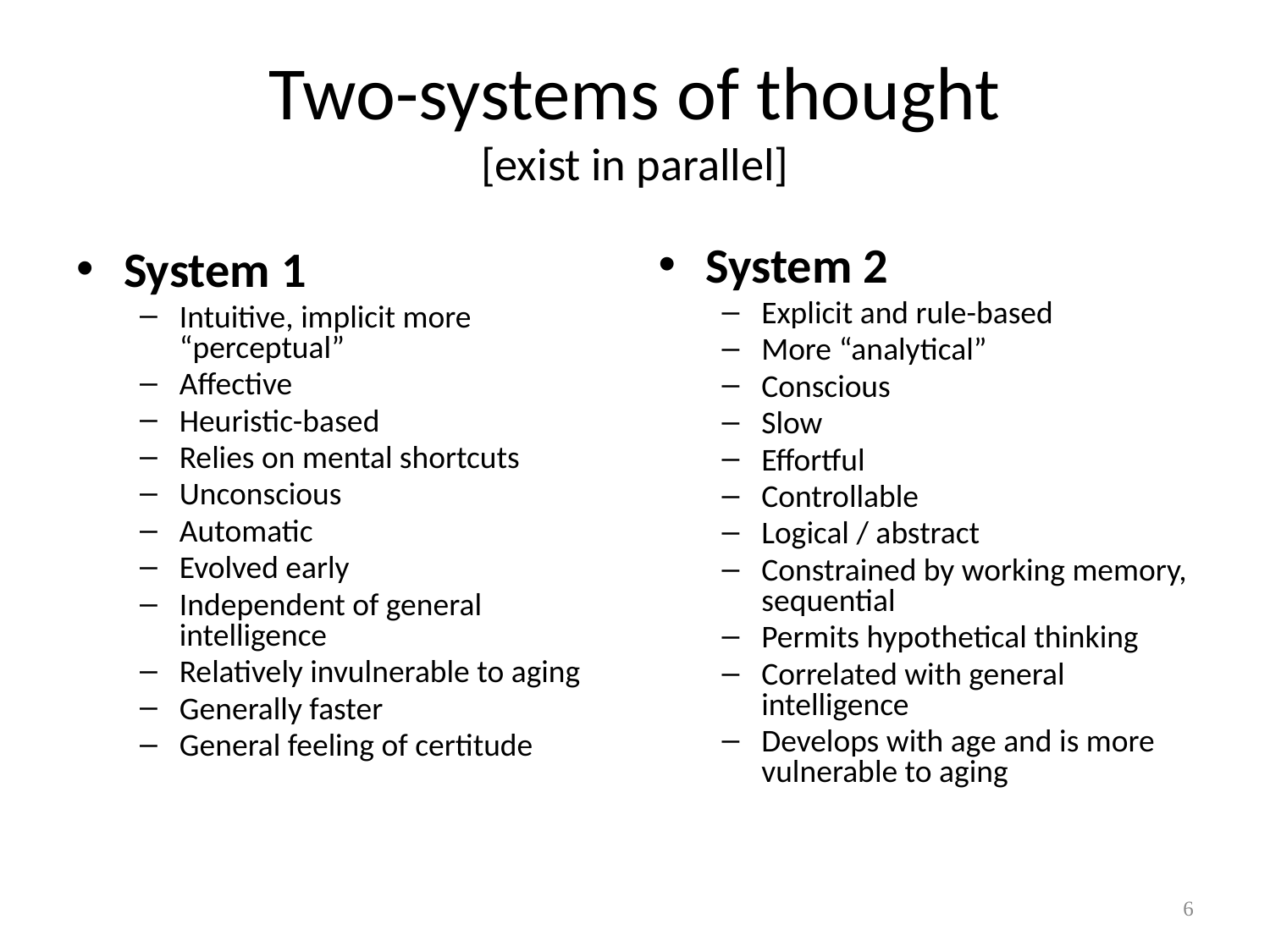

# Two-systems of thought [exist in parallel]
System 2
Explicit and rule-based
More “analytical”
Conscious
Slow
Effortful
Controllable
Logical / abstract
Constrained by working memory, sequential
Permits hypothetical thinking
Correlated with general intelligence
Develops with age and is more vulnerable to aging
System 1
Intuitive, implicit more “perceptual”
Affective
Heuristic-based
Relies on mental shortcuts
Unconscious
Automatic
Evolved early
Independent of general intelligence
Relatively invulnerable to aging
Generally faster
General feeling of certitude
6